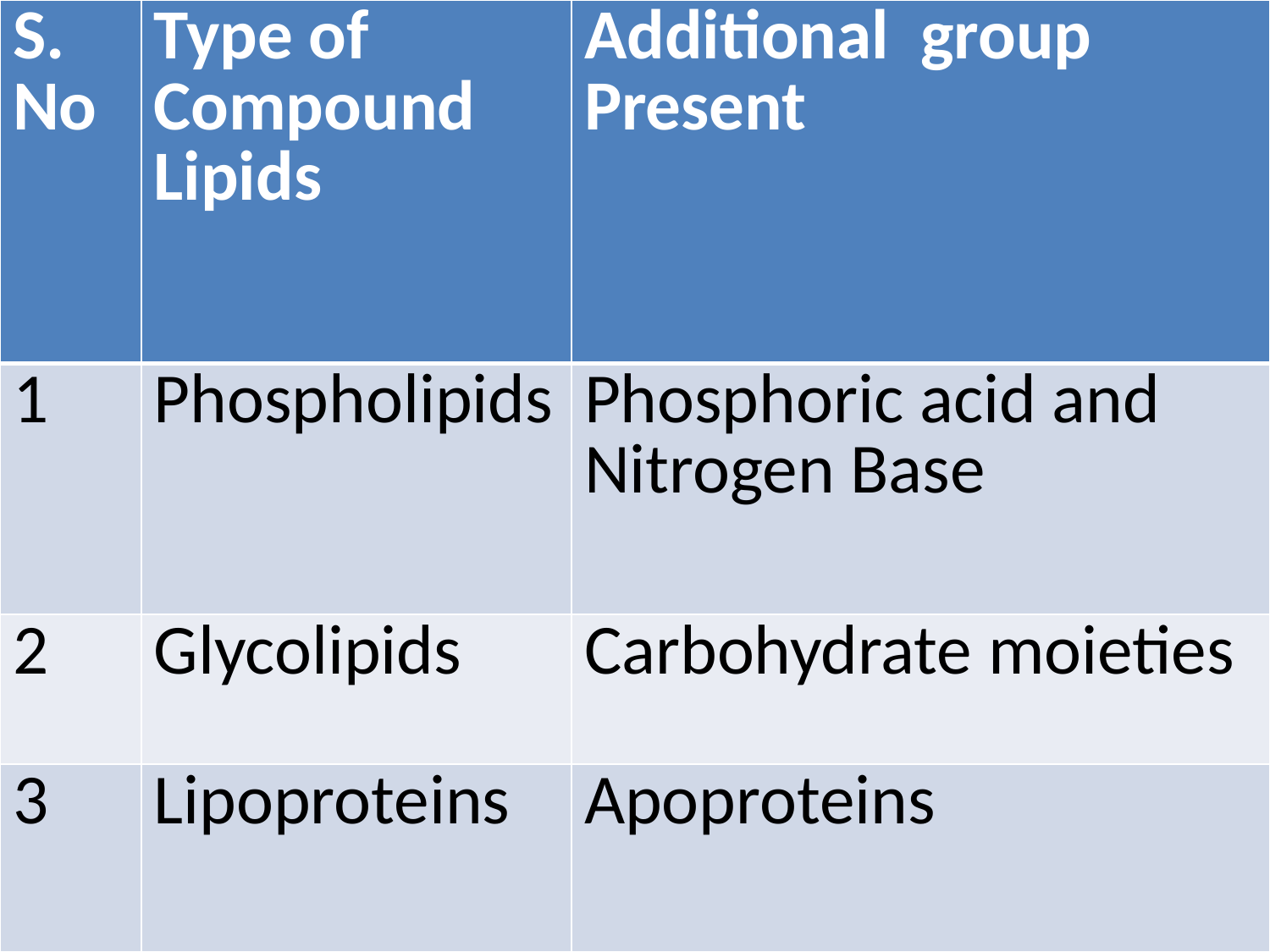

| S. No | Type of Compound Lipids | Additional group Present |
| --- | --- | --- |
| 1 | Phospholipids | Phosphoric acid and Nitrogen Base |
| 2 | Glycolipids | Carbohydrate moieties |
| 3 | Lipoproteins | Apoproteins |